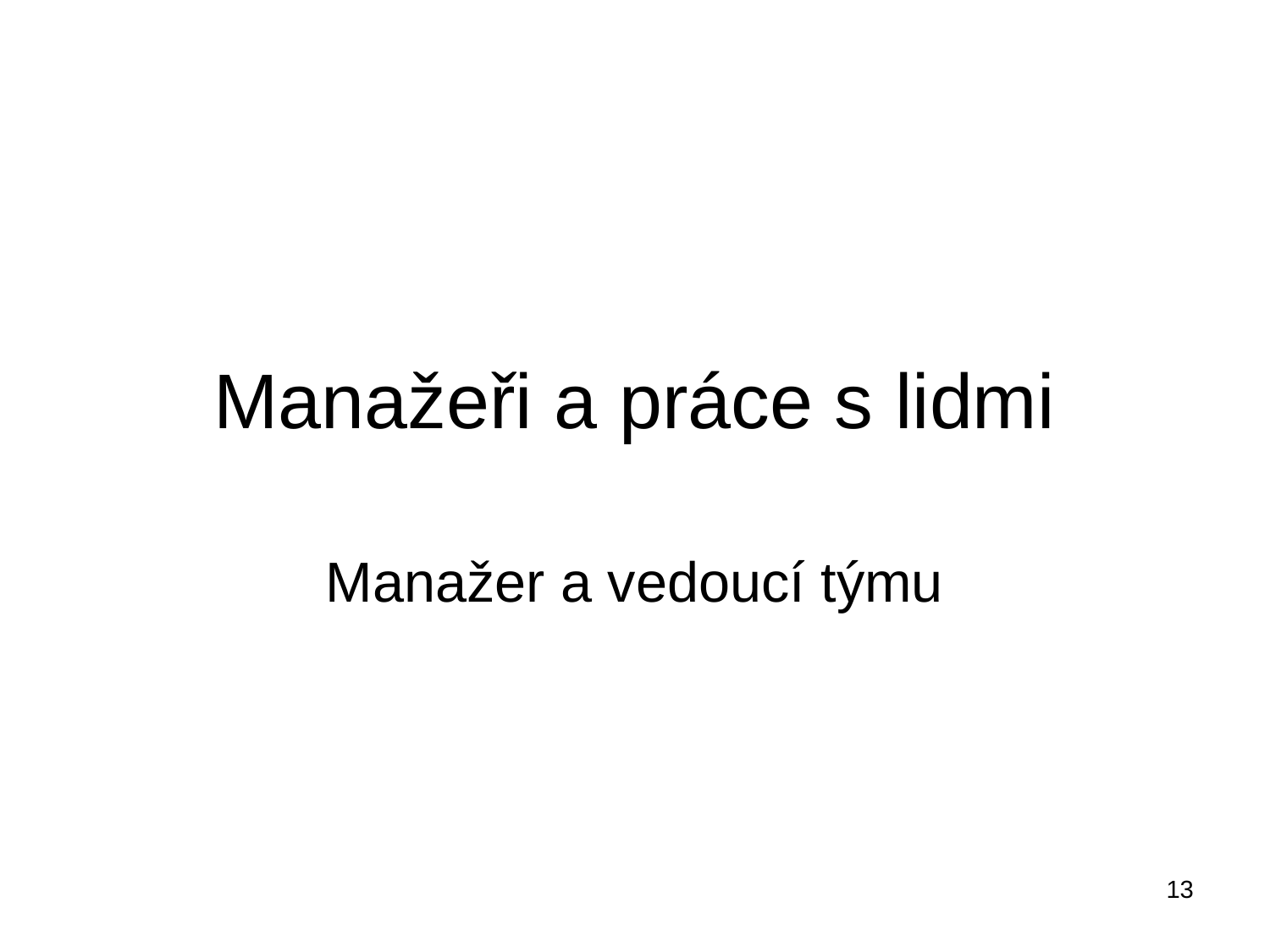

# Manažeři a práce s lidmi
Manažer a vedoucí týmu
13